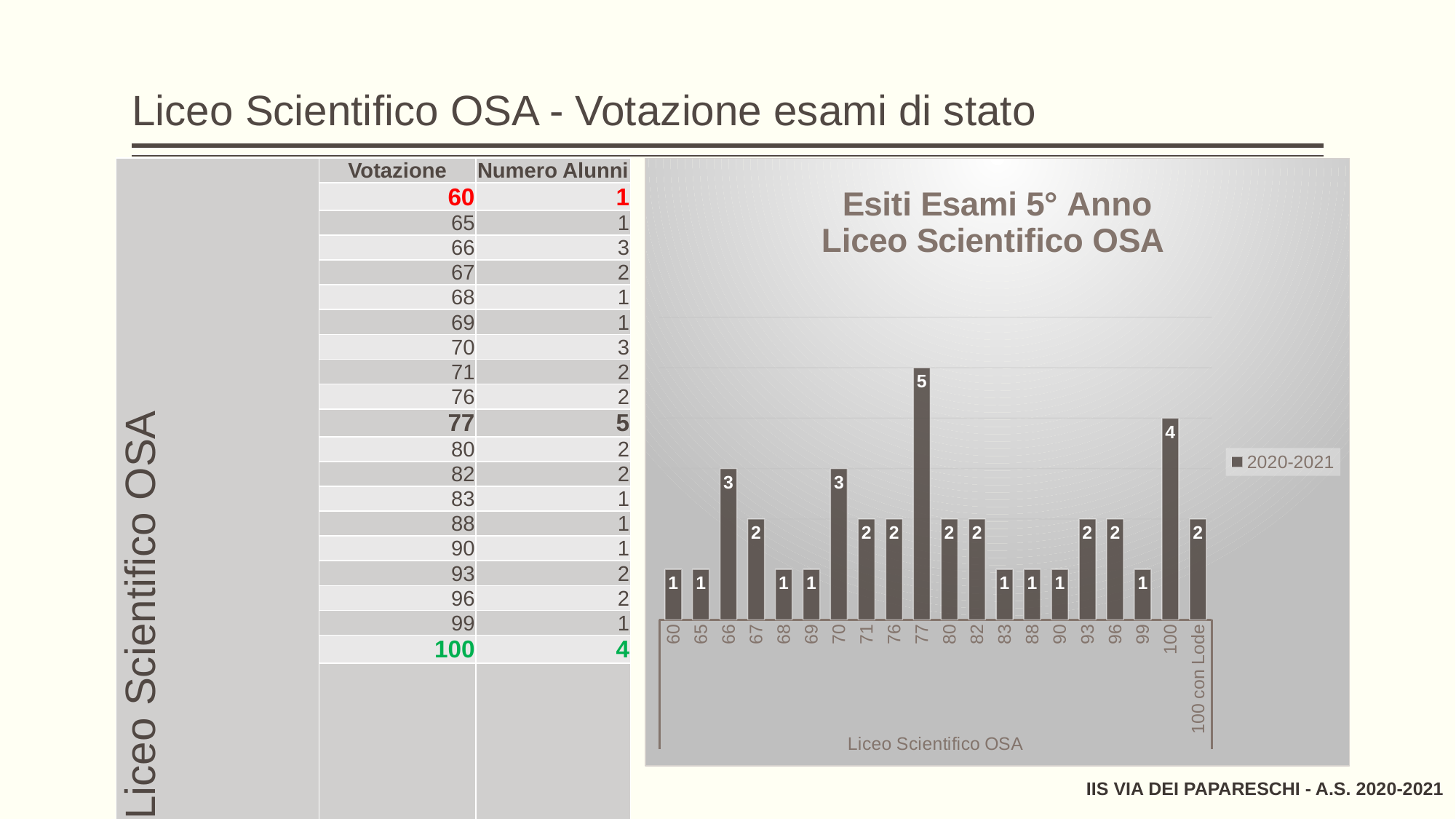

# Liceo Scientifico OSA - Votazione esami di stato

### Chart: Esiti Esami 5° Anno
Liceo Scientifico OSA

| Category | 2020-2021 |
|---|---|
| 60 | 1.0 |
| 65 | 1.0 |
| 66 | 3.0 |
| 67 | 2.0 |
| 68 | 1.0 |
| 69 | 1.0 |
| 70 | 3.0 |
| 71 | 2.0 |
| 76 | 2.0 |
| 77 | 5.0 |
| 80 | 2.0 |
| 82 | 2.0 |
| 83 | 1.0 |
| 88 | 1.0 |
| 90 | 1.0 |
| 93 | 2.0 |
| 96 | 2.0 |
| 99 | 1.0 |
| 100 | 4.0 |
| 100 con Lode | 2.0 |
| Liceo Scientifico OSA | Votazione | Numero Alunni |
| --- | --- | --- |
| Liceo Scientifico OSA | 60 | 1 |
|  | 65 | 1 |
|  | 66 | 3 |
|  | 67 | 2 |
|  | 68 | 1 |
|  | 69 | 1 |
|  | 70 | 3 |
|  | 71 | 2 |
|  | 76 | 2 |
|  | 77 | 5 |
|  | 80 | 2 |
|  | 82 | 2 |
|  | 83 | 1 |
|  | 88 | 1 |
|  | 90 | 1 |
|  | 93 | 2 |
|  | 96 | 2 |
|  | 99 | 1 |
|  | 100 | 4 |
|  | 100 con Lode | 2 |
| Totale |  | 39 |
IIS VIA DEI PAPARESCHI - A.S. 2020-2021